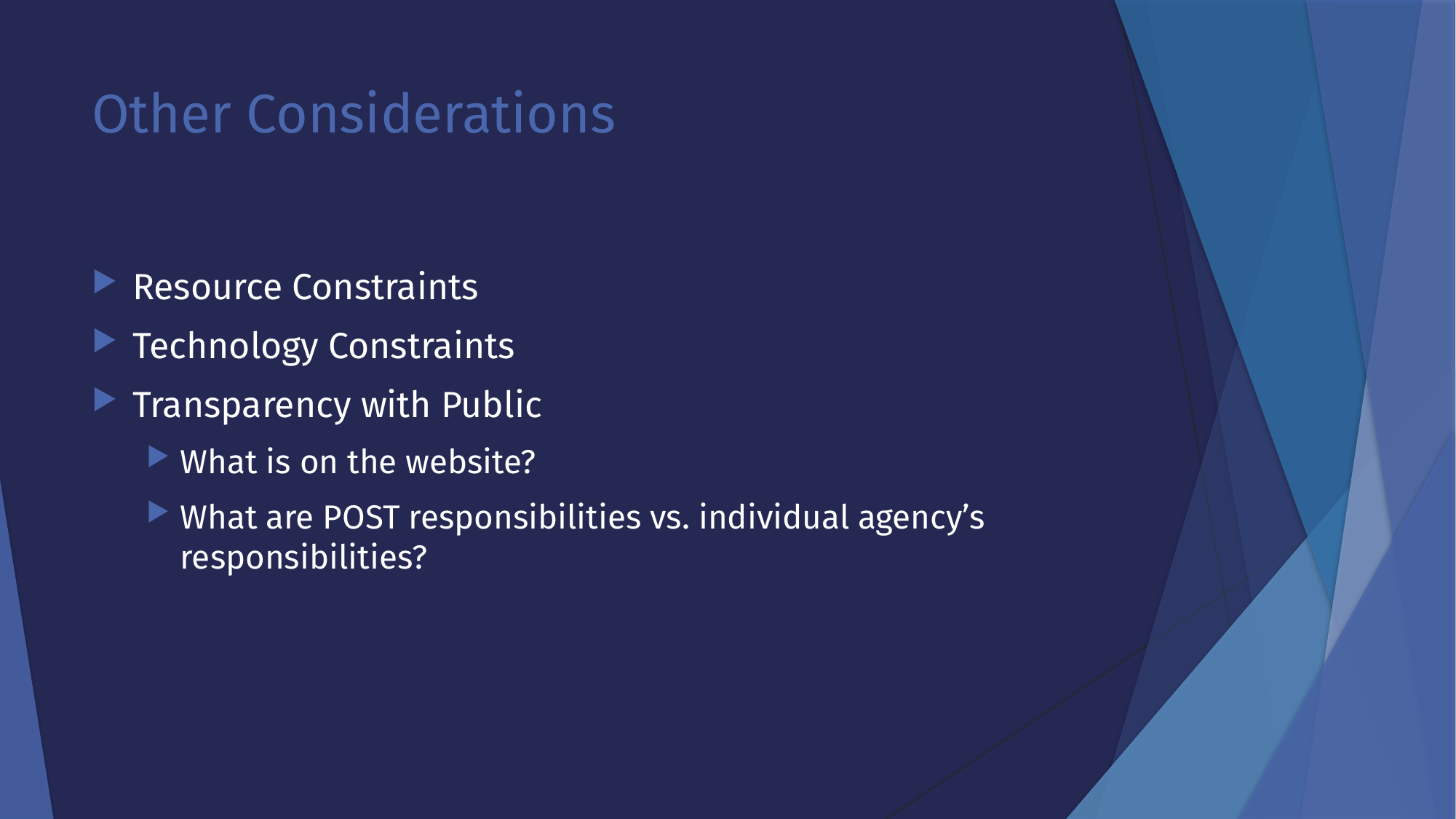

# Other Considerations
Resource Constraints
Technology Constraints
Transparency with Public
What is on the website?
What are POST responsibilities vs. individual agency’s responsibilities?